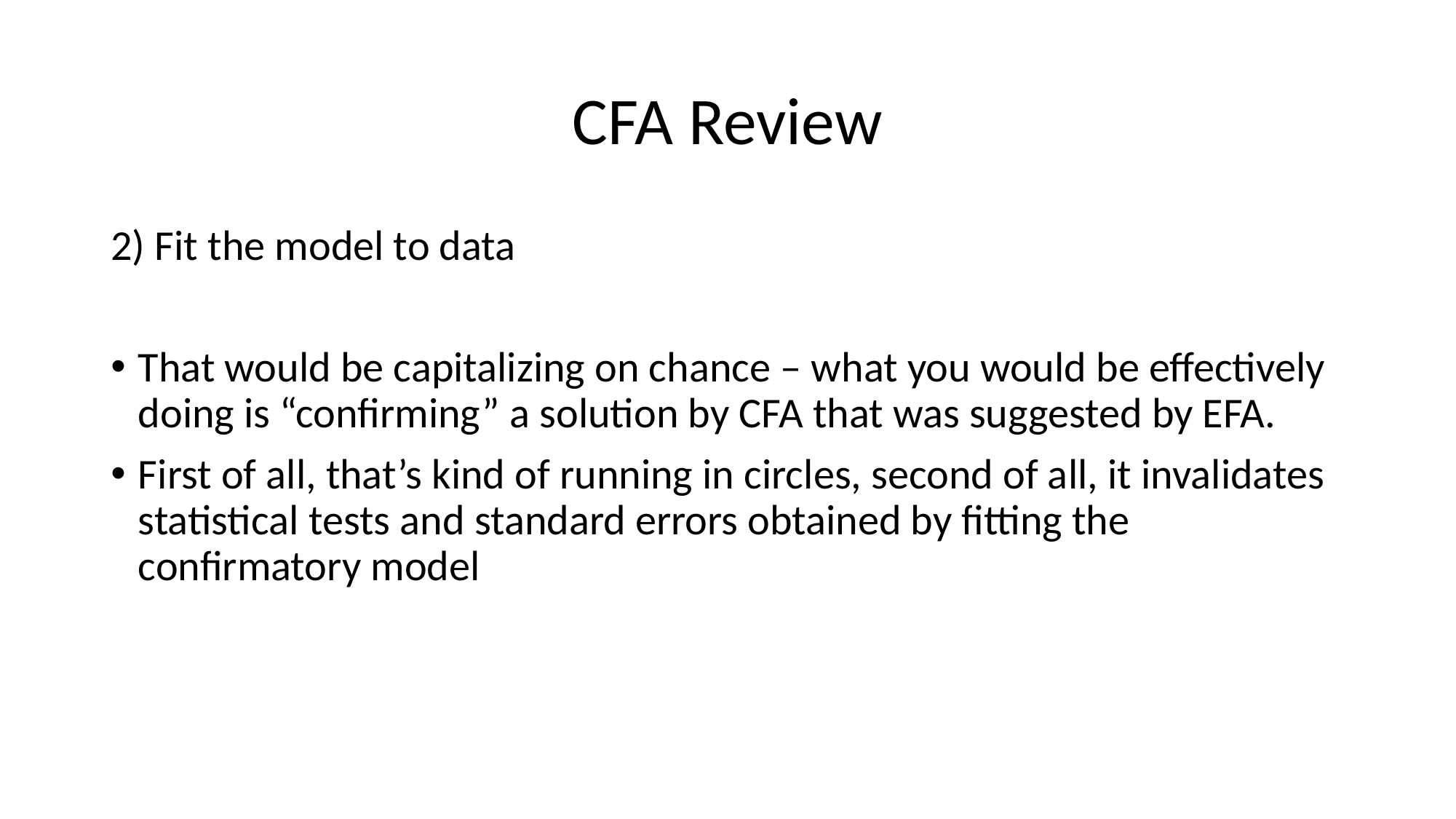

# CFA Review
2) Fit the model to data

That would be capitalizing on chance – what you would be effectively doing is “confirming” a solution by CFA that was suggested by EFA.
First of all, that’s kind of running in circles, second of all, it invalidates statistical tests and standard errors obtained by fitting the confirmatory model